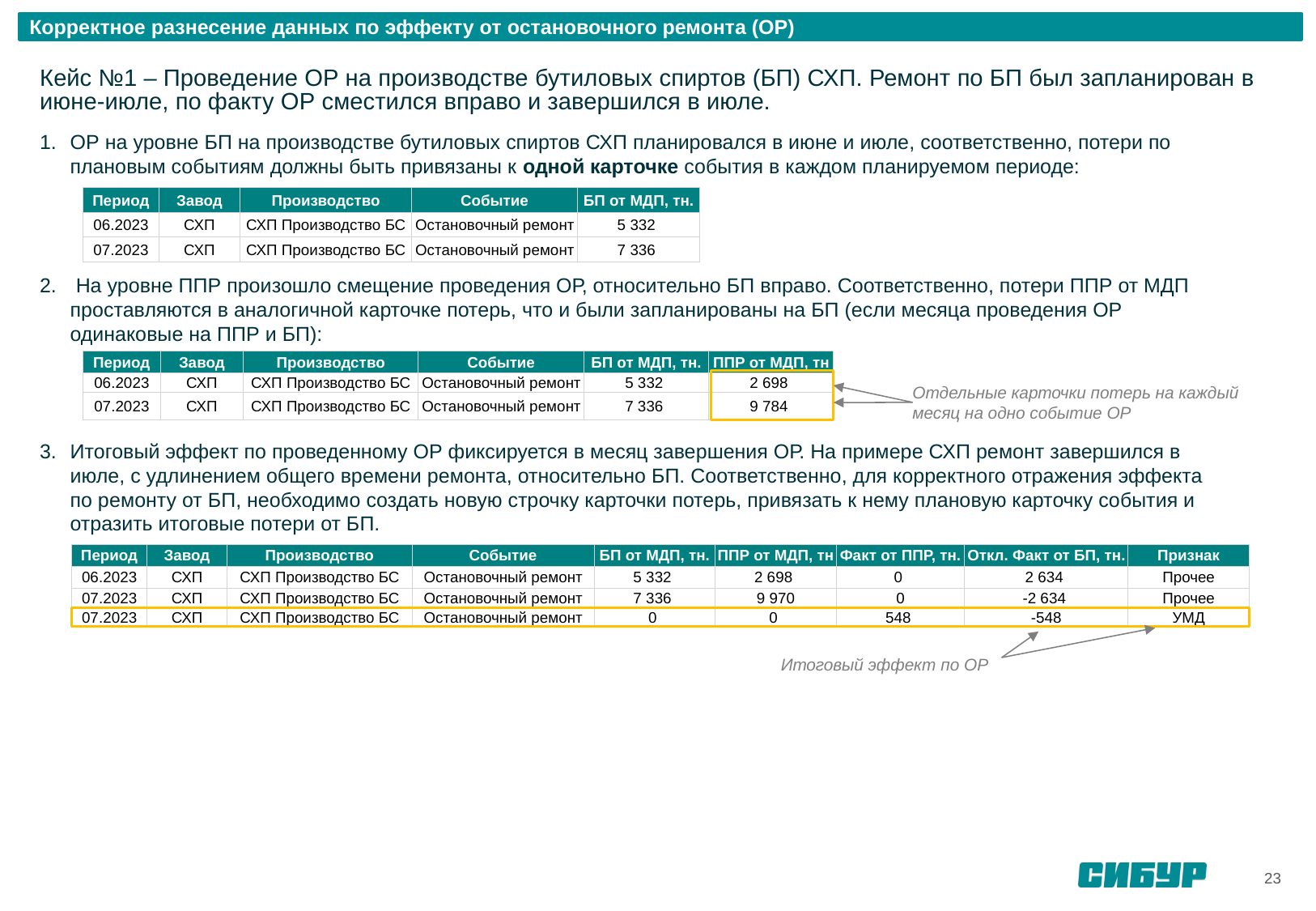

Корректное разнесение данных по эффекту от остановочного ремонта (ОР)

Кейс №1 – Проведение ОР на производстве бутиловых спиртов (БП) СХП. Ремонт по БП был запланирован в июне-июле, по факту ОР сместился вправо и завершился в июле.
ОР на уровне БП на производстве бутиловых спиртов СХП планировался в июне и июле, соответственно, потери по плановым событиям должны быть привязаны к одной карточке события в каждом планируемом периоде:
| Период | Завод | Производство | Событие | БП от МДП, тн. |
| --- | --- | --- | --- | --- |
| 06.2023 | СХП | СХП Производство БС | Остановочный ремонт | 5 332 |
| 07.2023 | СХП | СХП Производство БС | Остановочный ремонт | 7 336 |
 На уровне ППР произошло смещение проведения ОР, относительно БП вправо. Соответственно, потери ППР от МДП проставляются в аналогичной карточке потерь, что и были запланированы на БП (если месяца проведения ОР одинаковые на ППР и БП):
| Период | Завод | Производство | Событие | БП от МДП, тн. | ППР от МДП, тн |
| --- | --- | --- | --- | --- | --- |
| 06.2023 | СХП | СХП Производство БС | Остановочный ремонт | 5 332 | 2 698 |
| 07.2023 | СХП | СХП Производство БС | Остановочный ремонт | 7 336 | 9 784 |

Отдельные карточки потерь на каждый месяц на одно событие ОР
Итоговый эффект по проведенному ОР фиксируется в месяц завершения ОР. На примере СХП ремонт завершился в июле, с удлинением общего времени ремонта, относительно БП. Соответственно, для корректного отражения эффекта по ремонту от БП, необходимо создать новую строчку карточки потерь, привязать к нему плановую карточку события и отразить итоговые потери от БП.
| Период | Завод | Производство | Событие | БП от МДП, тн. | ППР от МДП, тн | Факт от ППР, тн. | Откл. Факт от БП, тн. | Признак |
| --- | --- | --- | --- | --- | --- | --- | --- | --- |
| 06.2023 | СХП | СХП Производство БС | Остановочный ремонт | 5 332 | 2 698 | 0 | 2 634 | Прочее |
| 07.2023 | СХП | СХП Производство БС | Остановочный ремонт | 7 336 | 9 970 | 0 | -2 634 | Прочее |
| 07.2023 | СХП | СХП Производство БС | Остановочный ремонт | 0 | 0 | 548 | -548 | УМД |

Итоговый эффект по ОР